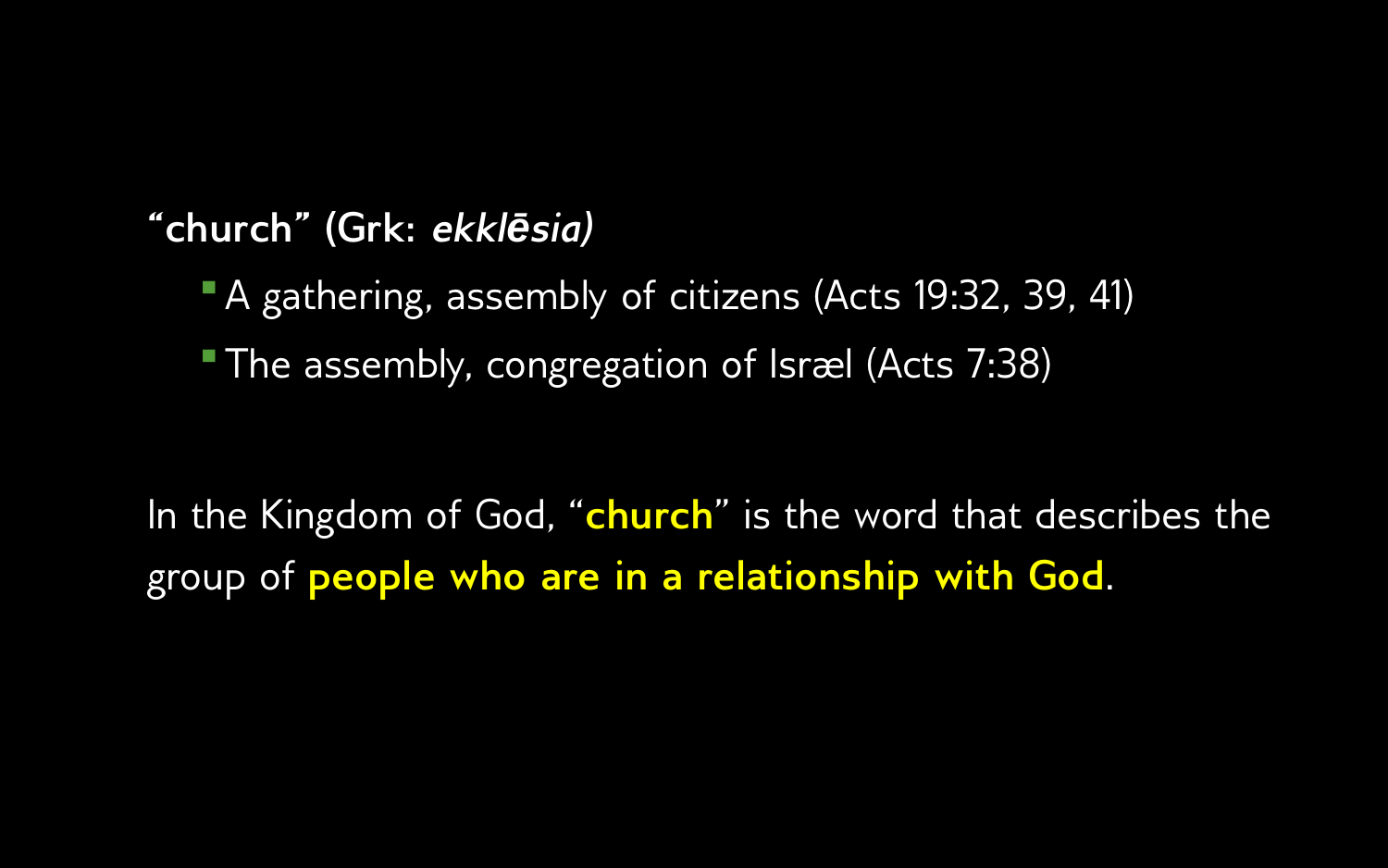

“church” (Grk: ekklēsia)
A gathering, assembly of citizens (Acts 19:32, 39, 41)
The assembly, congregation of Israel (Acts 7:38)

In the Kingdom of God, “church” is the word that describes the group of people who are in a relationship with God.